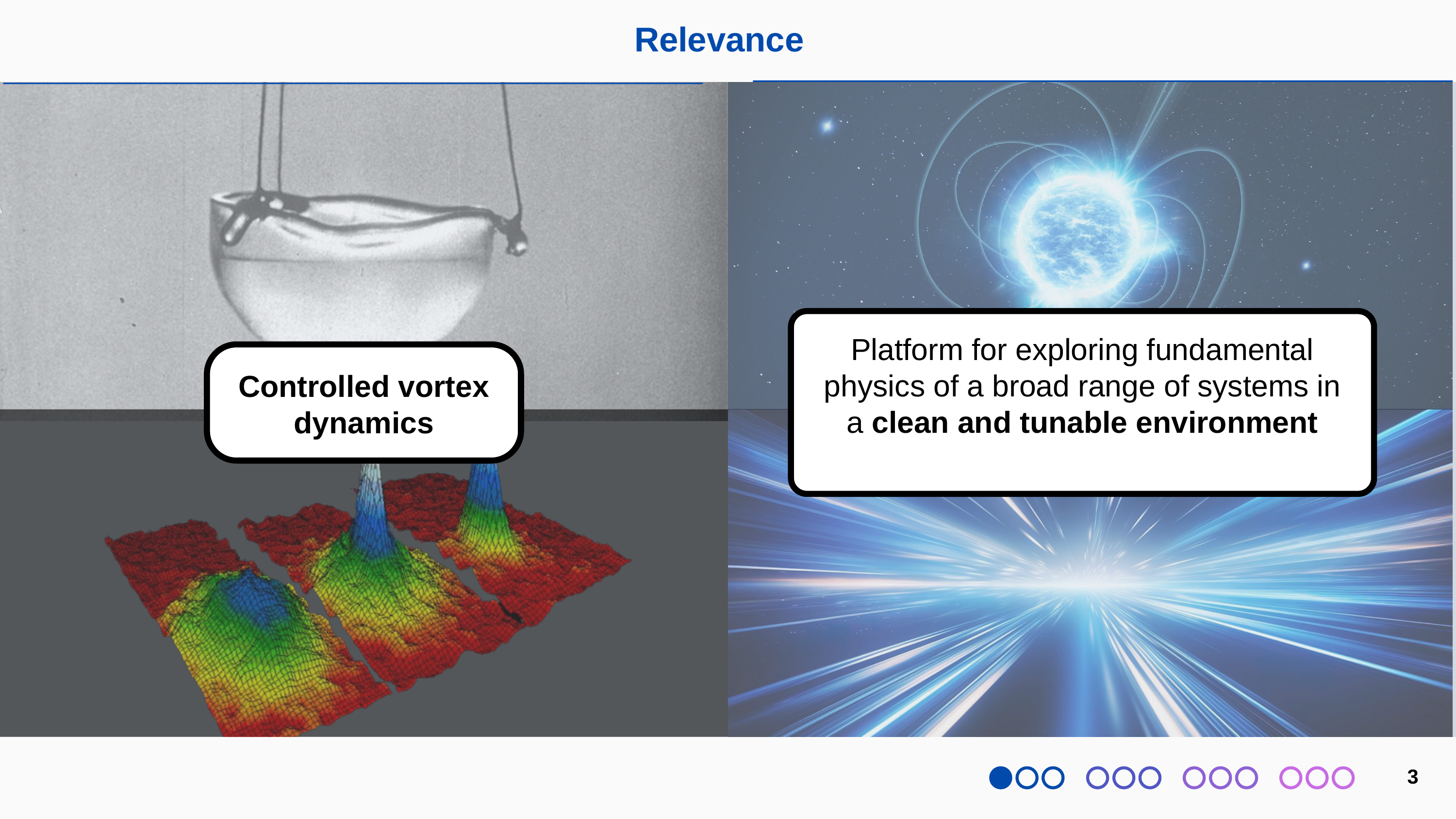

Relevance

Platform for exploring fundamental physics of a broad range of systems in a clean and tunable environment

Controlled vortex dynamics

3